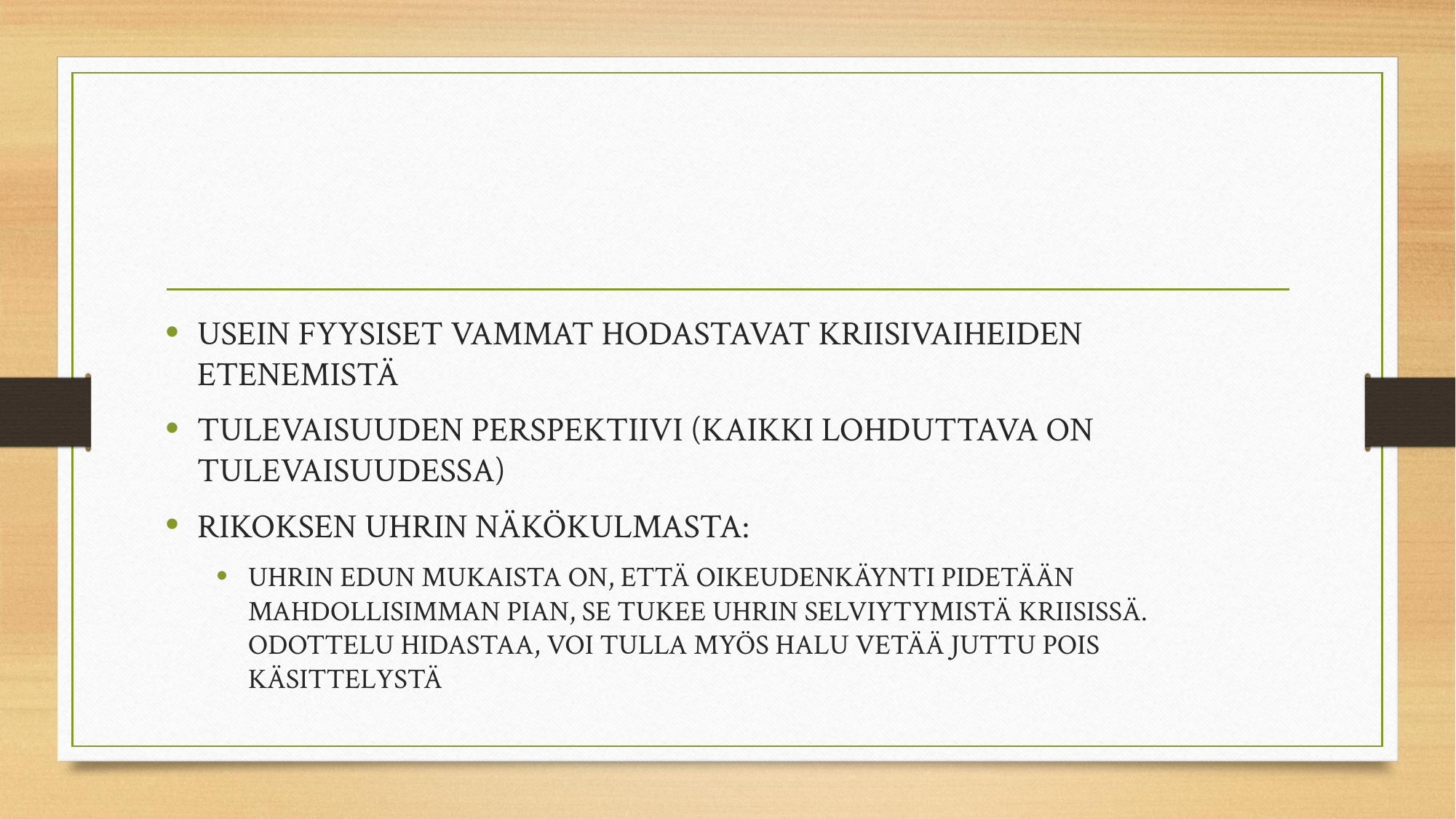

#
USEIN FYYSISET VAMMAT HODASTAVAT KRIISIVAIHEIDEN ETENEMISTÄ
TULEVAISUUDEN PERSPEKTIIVI (KAIKKI LOHDUTTAVA ON TULEVAISUUDESSA)
RIKOKSEN UHRIN NÄKÖKULMASTA:
UHRIN EDUN MUKAISTA ON, ETTÄ OIKEUDENKÄYNTI PIDETÄÄN MAHDOLLISIMMAN PIAN, SE TUKEE UHRIN SELVIYTYMISTÄ KRIISISSÄ. ODOTTELU HIDASTAA, VOI TULLA MYÖS HALU VETÄÄ JUTTU POIS KÄSITTELYSTÄ